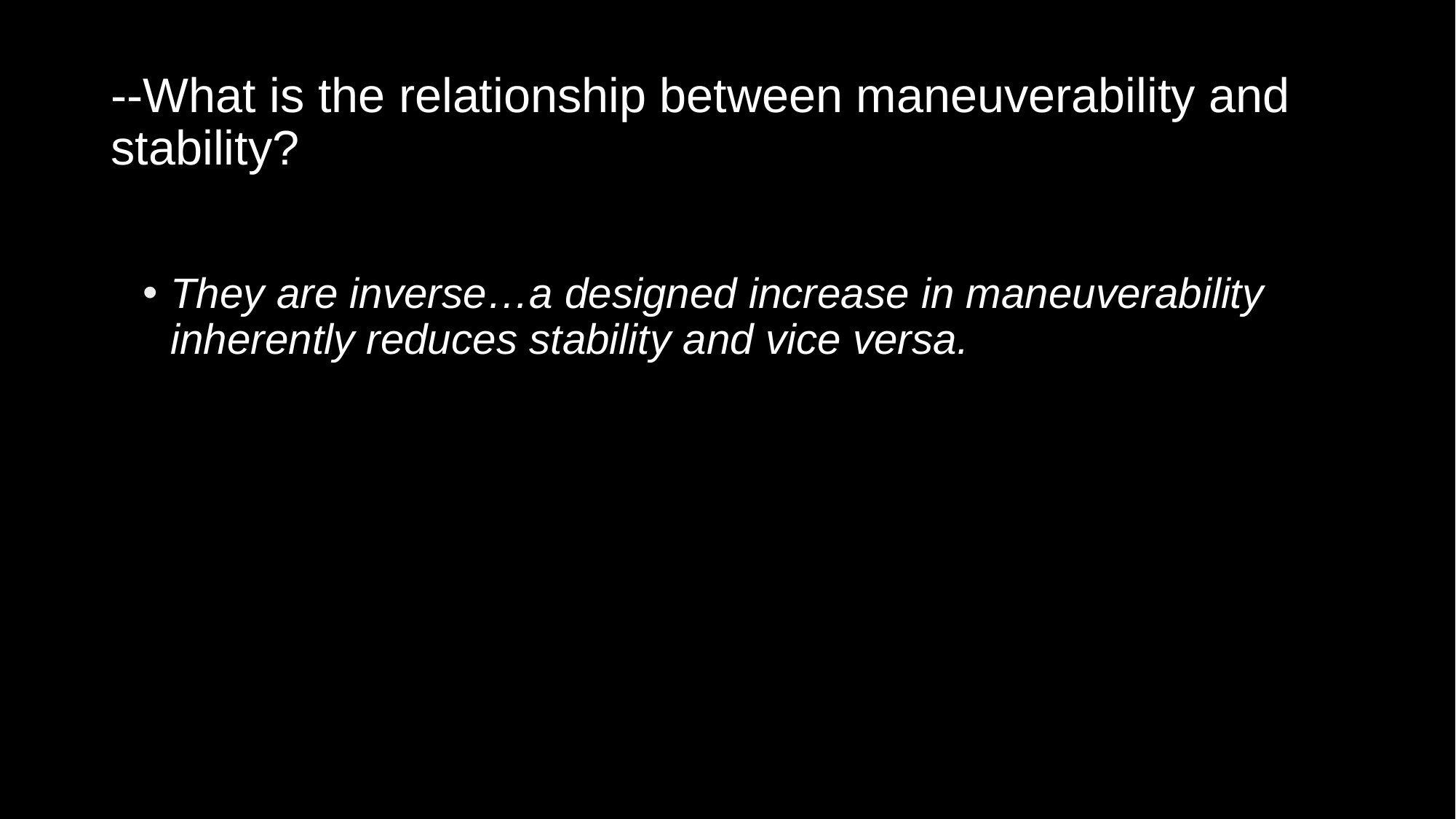

# --What is the relationship between maneuverability and stability?
They are inverse…a designed increase in maneuverability inherently reduces stability and vice versa.